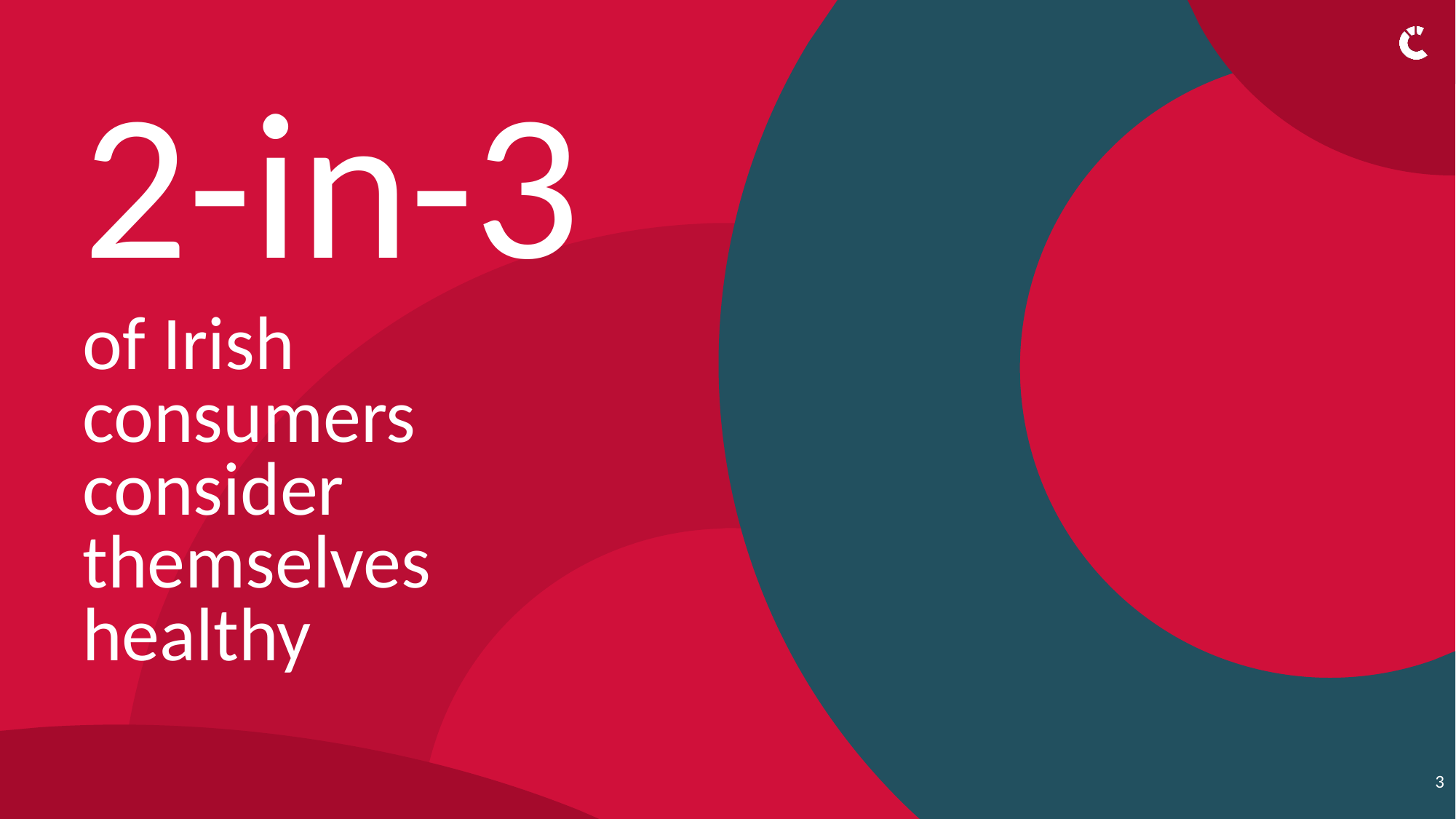

2-in-3
# of Irish consumers consider themselves healthy
3